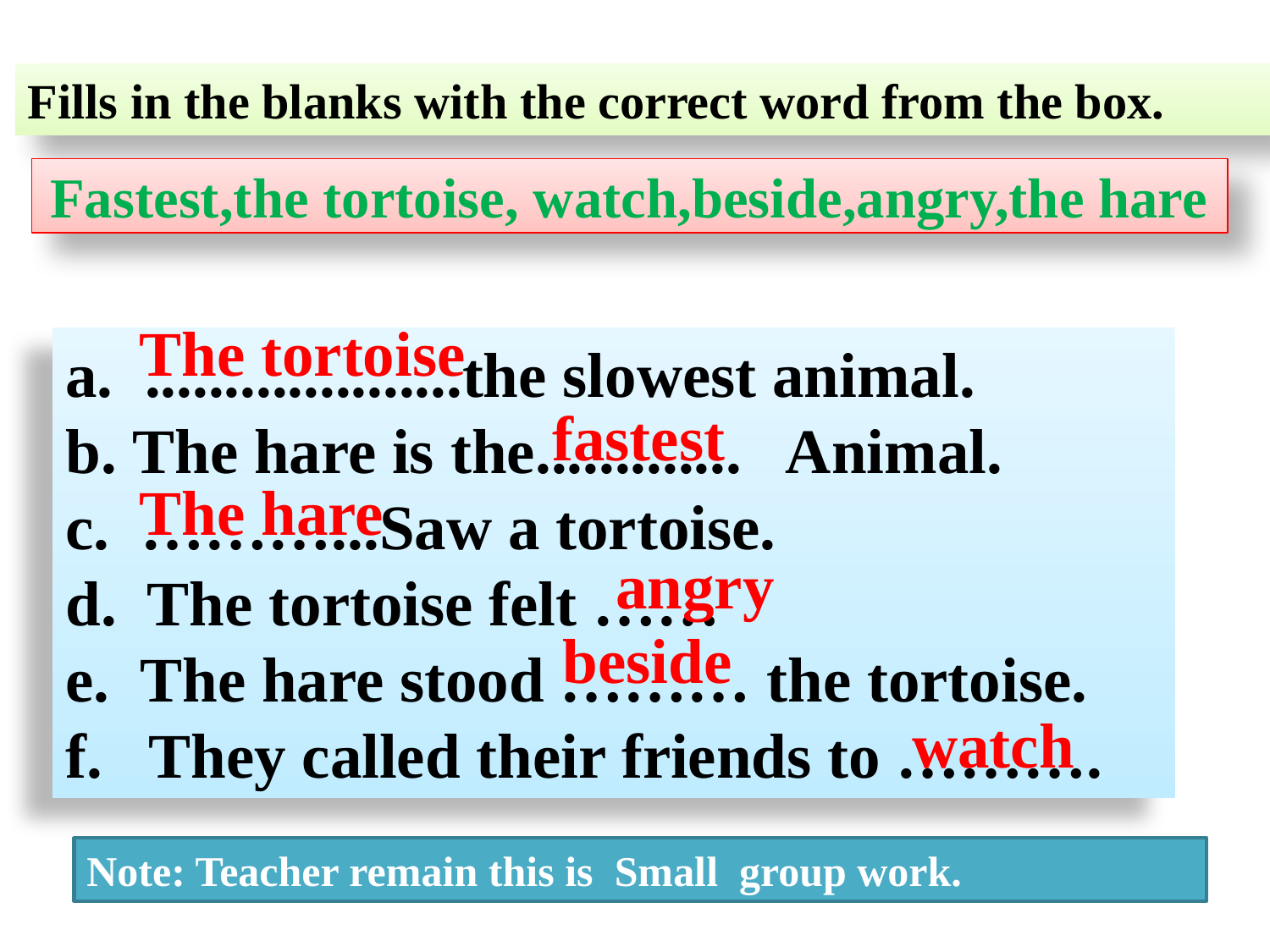

Fills in the blanks with the correct word from the box.
Fastest,the tortoise, watch,beside,angry,the hare
The tortoise
a.  ....................the slowest animal.
b. The hare is the.............   Animal.
c.  ………...Saw a tortoise.
d.  The tortoise felt ……
e.  The hare stood ……… the tortoise.
f.   They called their friends to ……….
fastest
The hare
angry

beside
watch
Note: Teacher remain this is  Small  group work.